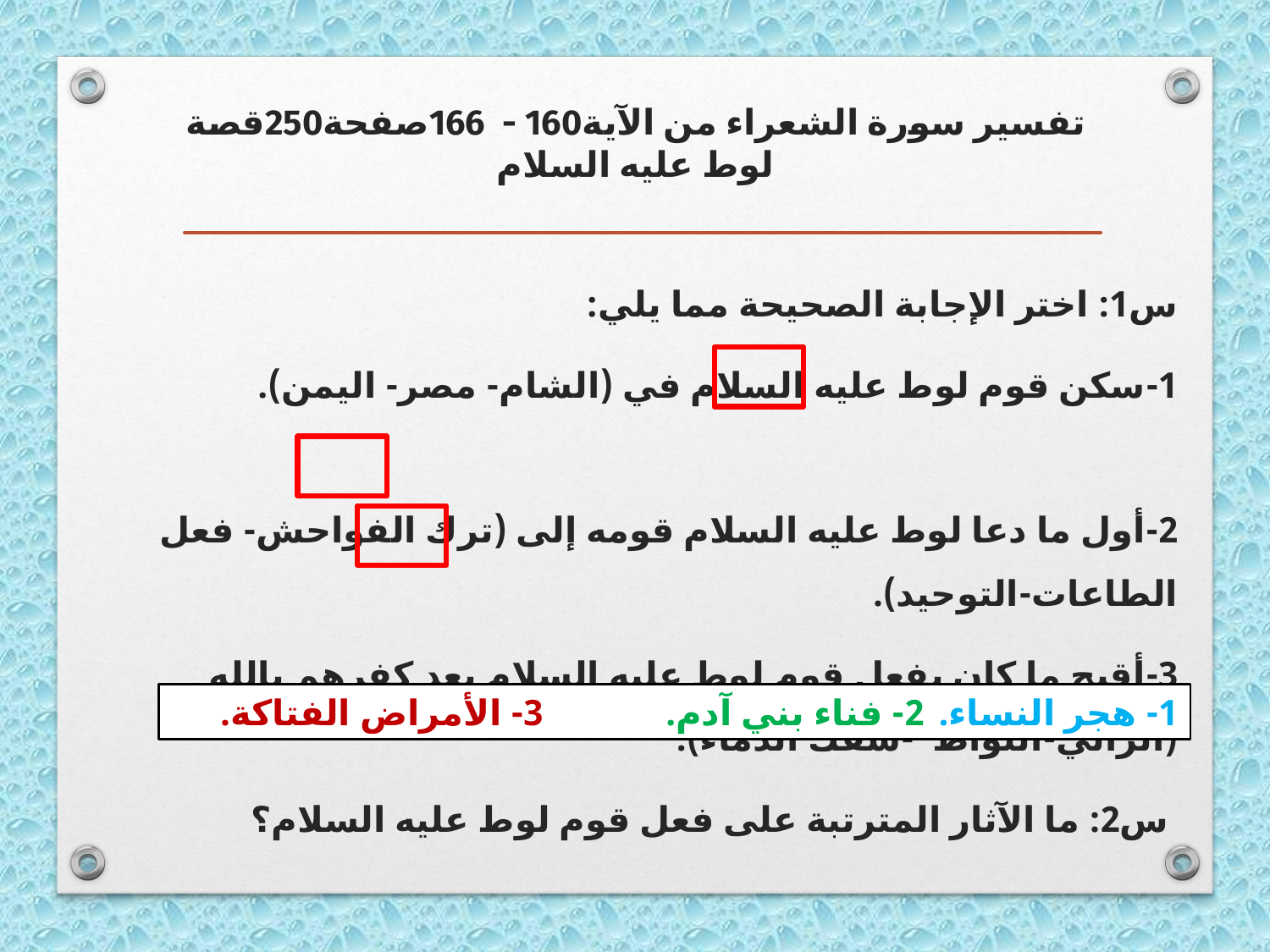

# تفسير سورة الشعراء من الآية160 -  166صفحة250قصة لوط عليه السلام
س1: اختر الإجابة الصحيحة مما يلي:
1-سكن قوم لوط عليه السلام في 	(الشام- مصر- اليمن).
2-أول ما دعا لوط عليه السلام قومه إلى (ترك الفواحش- فعل الطاعات-التوحيد).
3-أقبح ما كان يفعل قوم لوط عليه السلام بعد كفرهم بالله  (الزاني-اللواط  -سفك الدماء).
 س2: ما الآثار المترتبة على فعل قوم لوط عليه السلام؟

1- هجر النساء.		2- فناء بني آدم.		3- الأمراض الفتاكة.